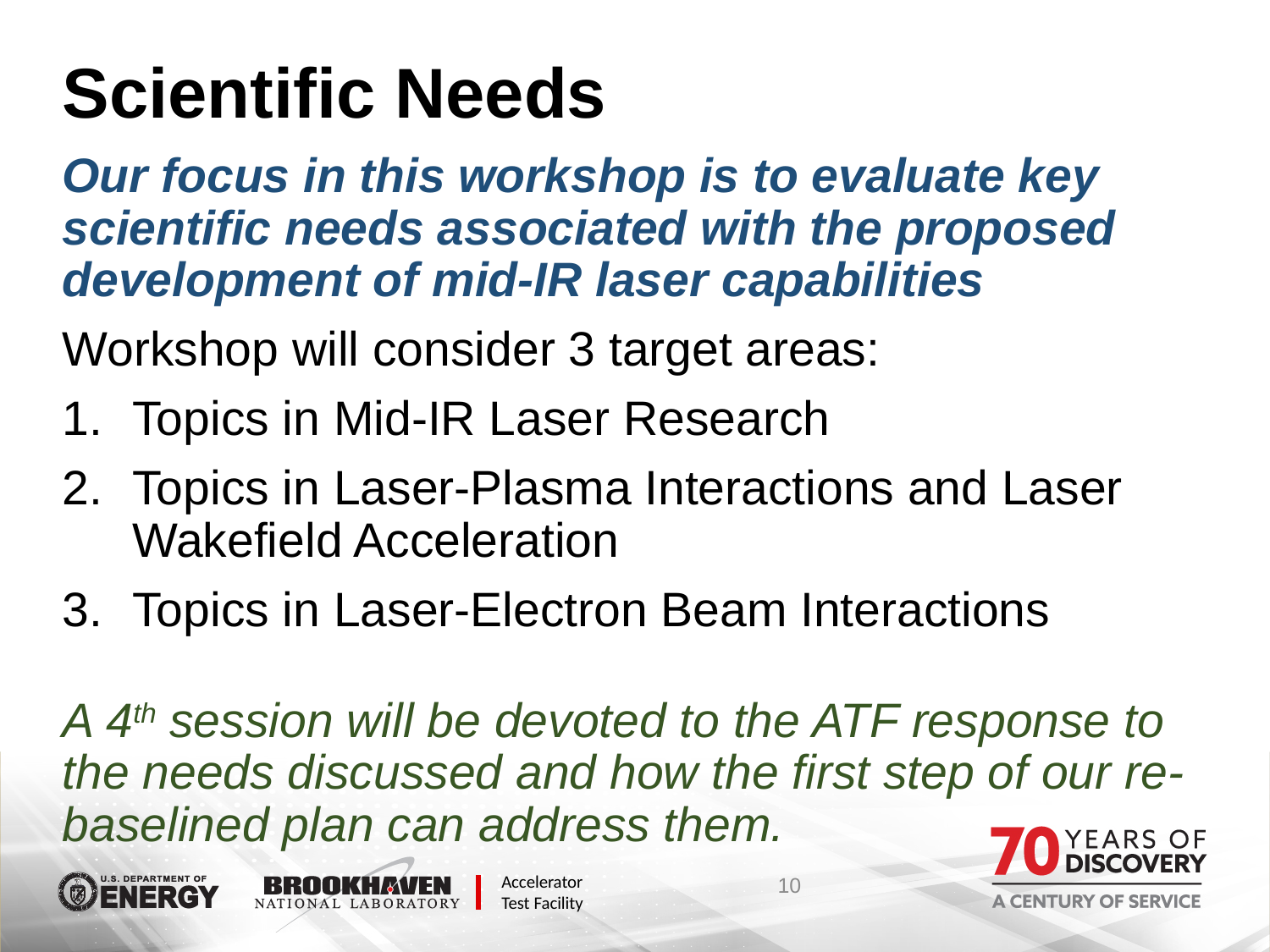

# Scientific Needs
Our focus in this workshop is to evaluate key scientific needs associated with the proposed development of mid-IR laser capabilities
Workshop will consider 3 target areas:
Topics in Mid-IR Laser Research
Topics in Laser-Plasma Interactions and Laser Wakefield Acceleration
Topics in Laser-Electron Beam Interactions

A 4th session will be devoted to the ATF response to the needs discussed and how the first step of our re-baselined plan can address them.

10